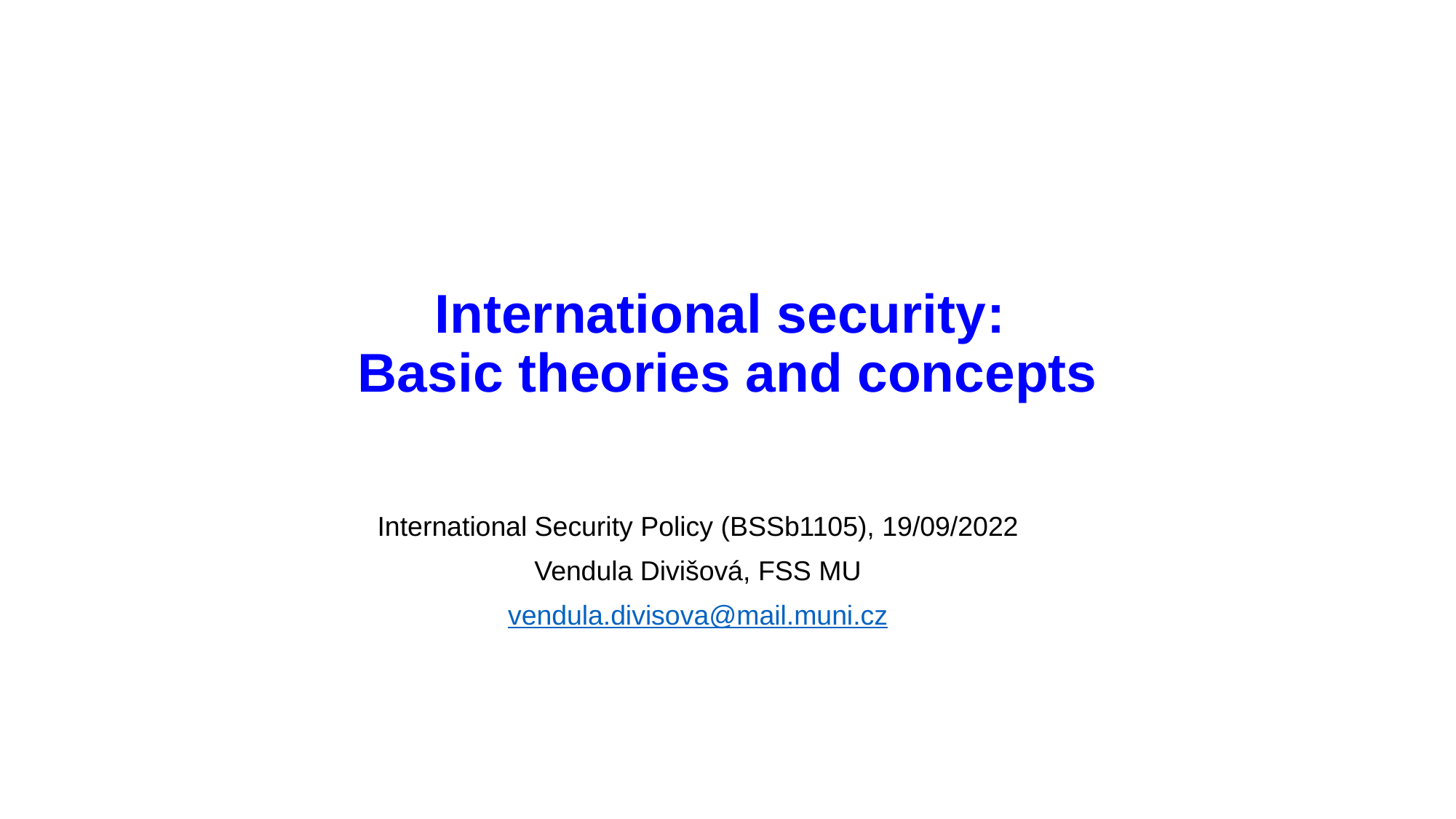

# International security: Basic theories and concepts
International Security Policy (BSSb1105), 19/09/2022
Vendula Divišová, FSS MU
vendula.divisova@mail.muni.cz